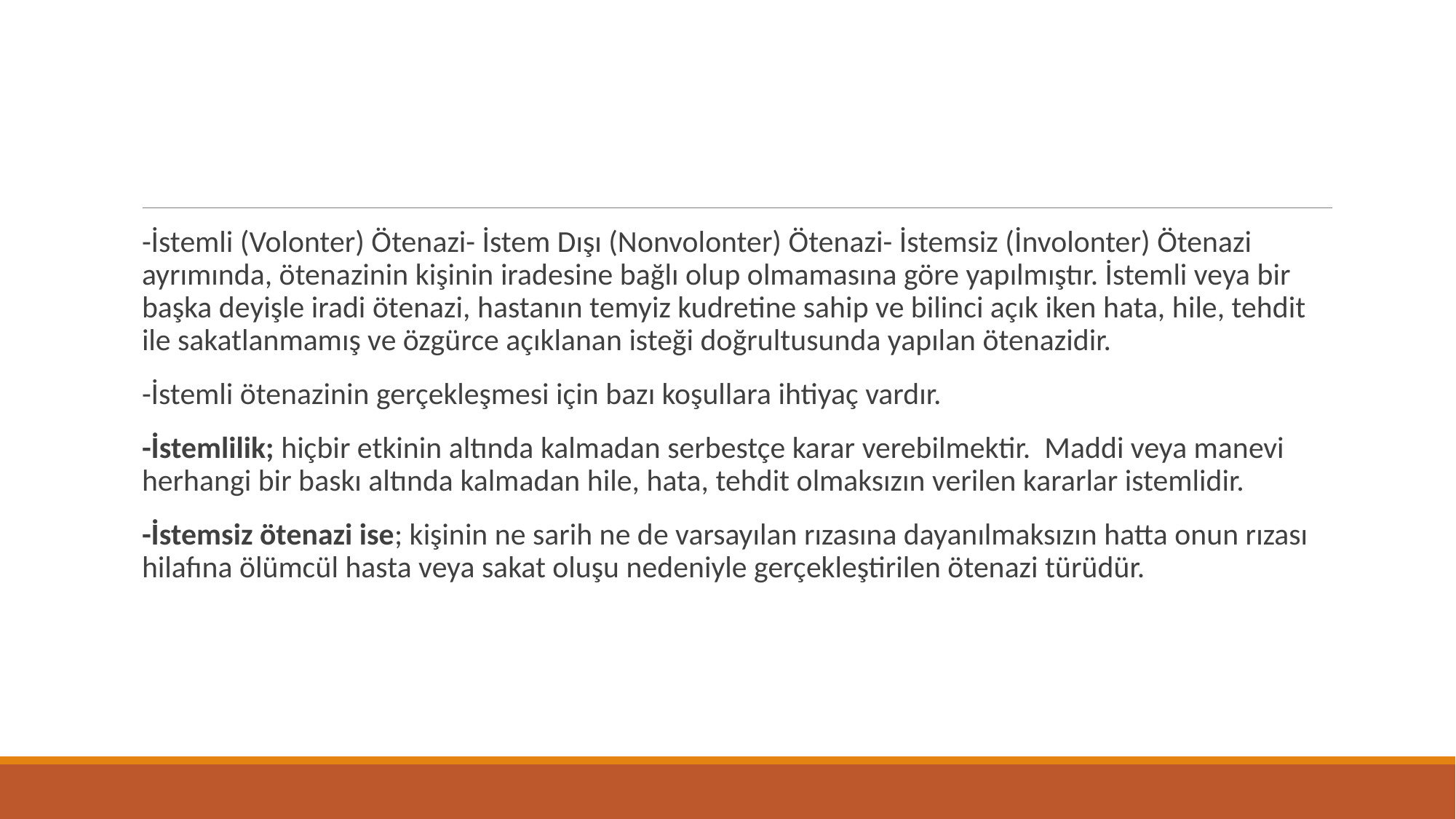

#
-İstemli (Volonter) Ötenazi- İstem Dışı (Nonvolonter) Ötenazi- İstemsiz (İnvolonter) Ötenazi ayrımında, ötenazinin kişinin iradesine bağlı olup olmamasına göre yapılmıştır. İstemli veya bir başka deyişle iradi ötenazi, hastanın temyiz kudretine sahip ve bilinci açık iken hata, hile, tehdit ile sakatlanmamış ve özgürce açıklanan isteği doğrultusunda yapılan ötenazidir.
-İstemli ötenazinin gerçekleşmesi için bazı koşullara ihtiyaç vardır.
-İstemlilik; hiçbir etkinin altında kalmadan serbestçe karar verebilmektir.  Maddi veya manevi herhangi bir baskı altında kalmadan hile, hata, tehdit olmaksızın verilen kararlar istemlidir.
-İstemsiz ötenazi ise; kişinin ne sarih ne de varsayılan rızasına dayanılmaksızın hatta onun rızası hilafına ölümcül hasta veya sakat oluşu nedeniyle gerçekleştirilen ötenazi türüdür.